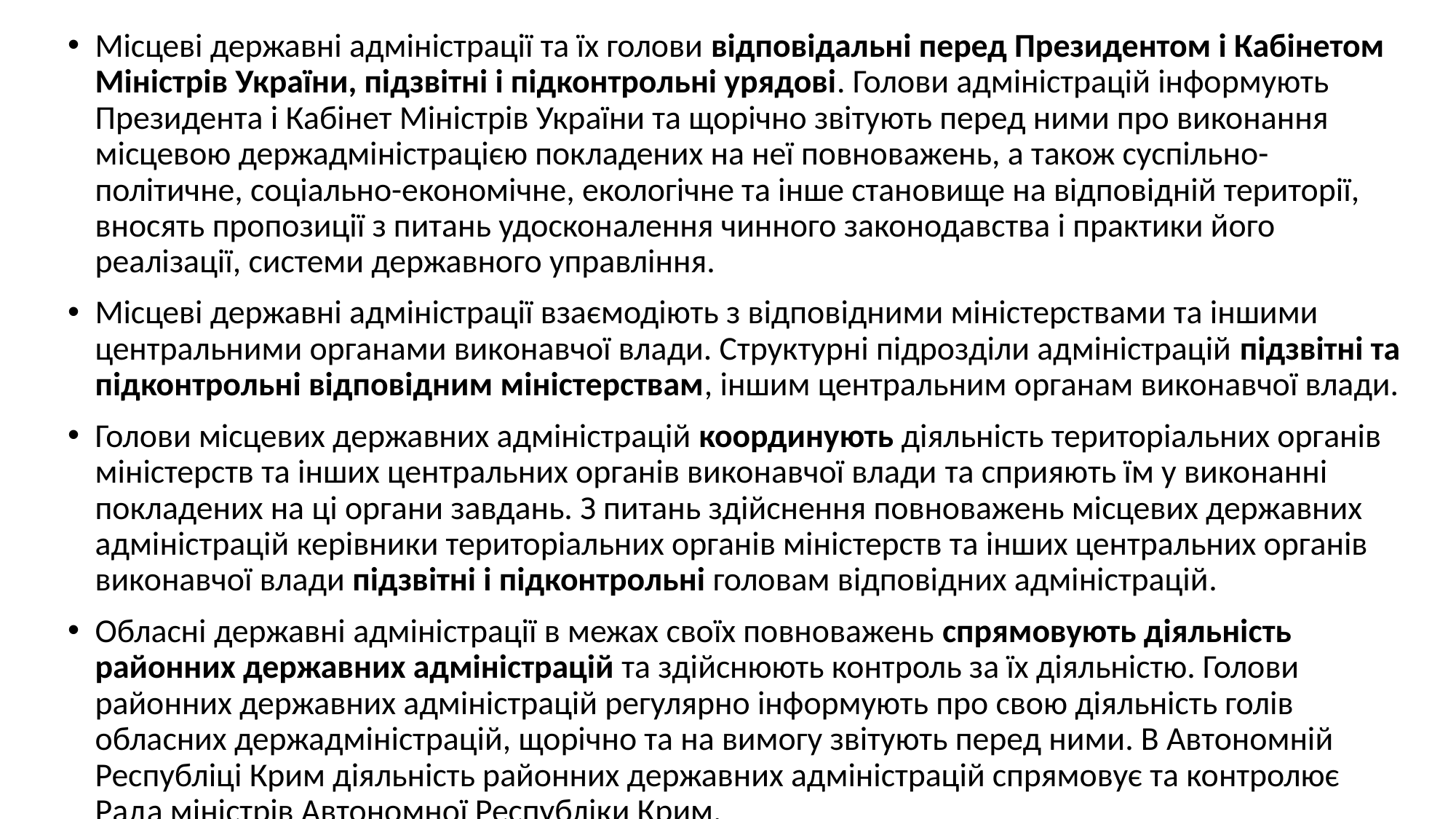

Місцеві державні адміністрації та їх голови відповідальні перед Президентом і Кабінетом Міністрів України, підзвітні і підконтрольні урядові. Голови адміністрацій інформують Президента і Кабінет Міністрів України та щорічно звітують перед ними про виконання місцевою держадміністрацією покладених на неї повноважень, а також суспільно-політичне, соціально-економічне, екологічне та інше становище на відповідній території, вносять пропозиції з питань удосконалення чинного законодавства і практики його реалізації, системи державного управління.
Місцеві державні адміністрації взаємодіють з відповідними міністерствами та іншими центральними органами виконавчої влади. Структурні підрозділи адміністрацій підзвітні та підконтрольні відповідним міністерствам, іншим центральним органам виконавчої влади.
Голови місцевих державних адміністрацій координують діяльність територіальних органів міністерств та інших центральних органів виконавчої влади та сприяють їм у виконанні покладених на ці органи завдань. З питань здійснення повноважень місцевих державних адміністрацій керівники територіальних органів міністерств та інших центральних органів виконавчої влади підзвітні і підконтрольні головам відповідних адміністрацій.
Обласні державні адміністрації в межах своїх повноважень спрямовують діяльність районних державних адміністрацій та здійснюють контроль за їх діяльністю. Голови районних державних адміністрацій регулярно інформують про свою діяльність голів обласних держадміністрацій, щорічно та на вимогу звітують перед ними. В Автономній Республіці Крим діяльність районних державних адміністрацій спрямовує та контролює Рада міністрів Автономної Республіки Крим.
Місцеві державні адміністрації підзвітні та підконтрольні відповідним радам у частині делегованих повноважень.
Місцеві державні адміністрації знаходяться відповідно в обласних і районних центрах, містах Києві та Севастополі.